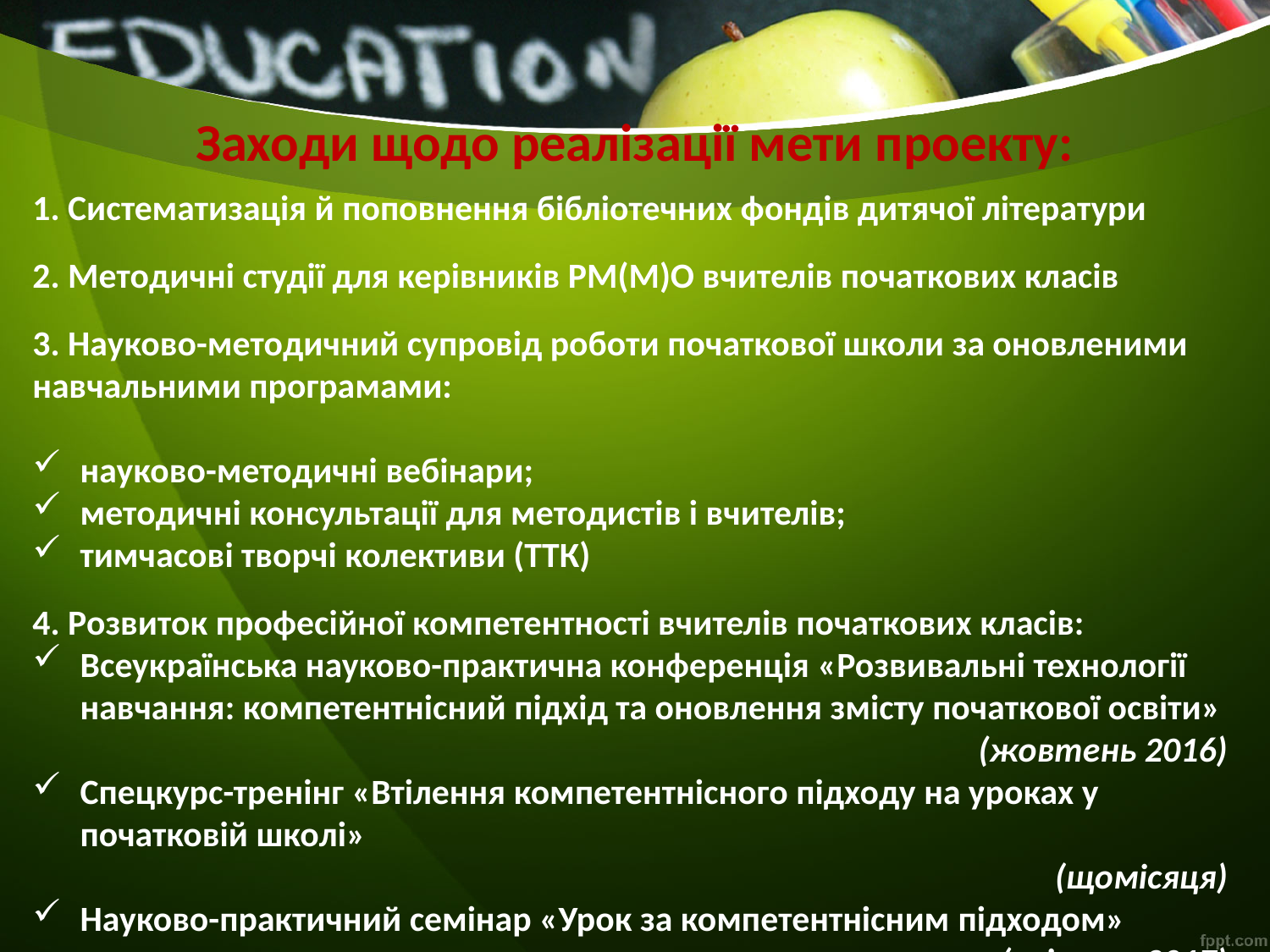

# Заходи щодо реалізації мети проекту:
1. Систематизація й поповнення бібліотечних фондів дитячої літератури

2. Методичні студії для керівників РМ(М)О вчителів початкових класів

3. Науково-методичний супровід роботи початкової школи за оновленими навчальними програмами:
науково-методичні вебінари;
методичні консультації для методистів і вчителів;
тимчасові творчі колективи (ТТК)

4. Розвиток професійної компетентності вчителів початкових класів:
Всеукраїнська науково-практична конференція «Розвивальні технології навчання: компетентнісний підхід та оновлення змісту початкової освіти»
 (жовтень 2016)
Спецкурс-тренінг «Втілення компетентнісного підходу на уроках у початковій школі»
(щомісяця)
Науково-практичний семінар «Урок за компетентнісним підходом»
(квітень 2017)